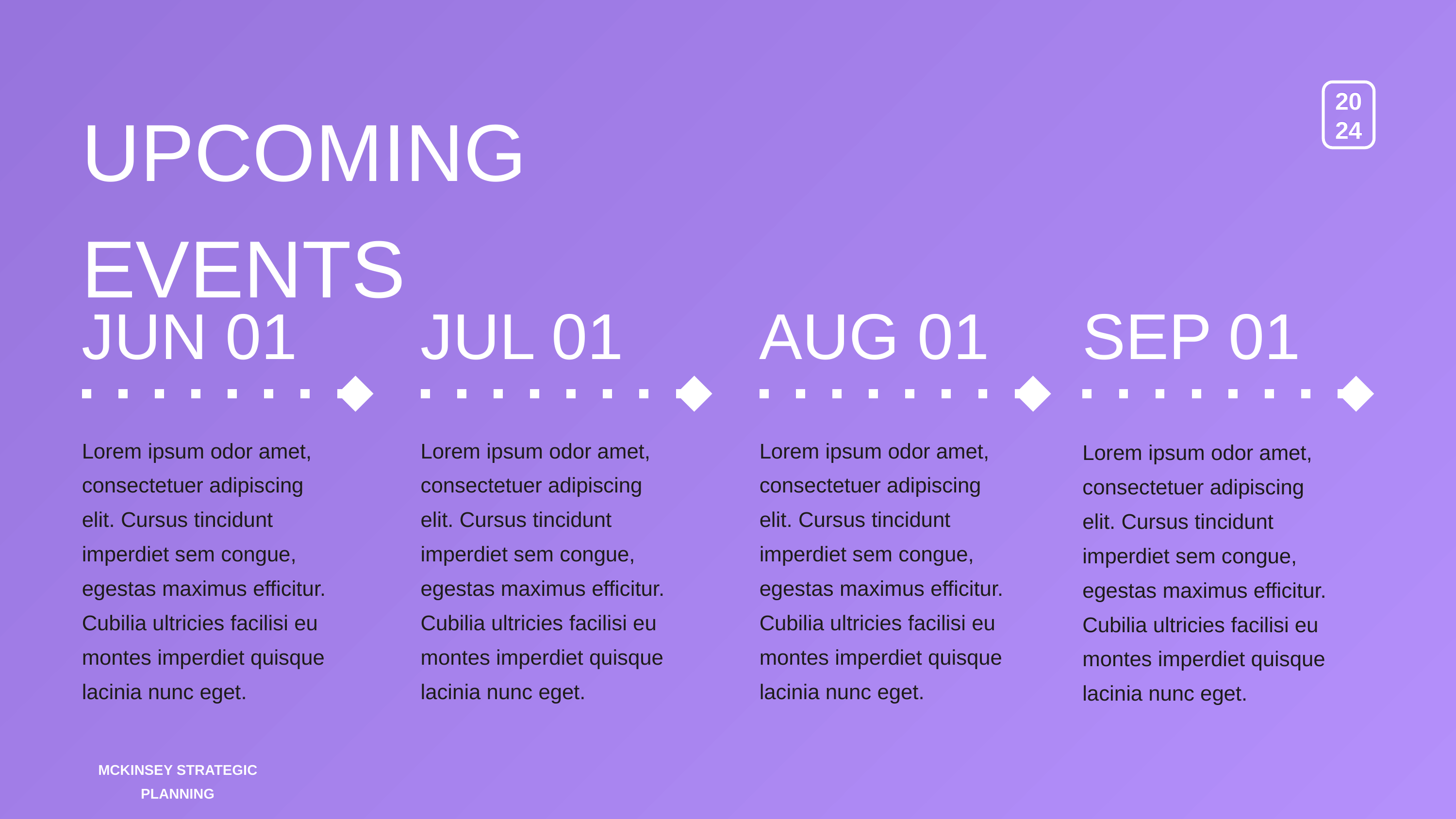

2024
UPCOMING EVENTS
JUN 01
JUL 01
AUG 01
SEP 01

Lorem ipsum odor amet, consectetuer adipiscing elit. Cursus tincidunt imperdiet sem congue, egestas maximus efficitur. Cubilia ultricies facilisi eu montes imperdiet quisque lacinia nunc eget.
Lorem ipsum odor amet, consectetuer adipiscing elit. Cursus tincidunt imperdiet sem congue, egestas maximus efficitur. Cubilia ultricies facilisi eu montes imperdiet quisque lacinia nunc eget.
Lorem ipsum odor amet, consectetuer adipiscing elit. Cursus tincidunt imperdiet sem congue, egestas maximus efficitur. Cubilia ultricies facilisi eu montes imperdiet quisque lacinia nunc eget.
Lorem ipsum odor amet, consectetuer adipiscing elit. Cursus tincidunt imperdiet sem congue, egestas maximus efficitur. Cubilia ultricies facilisi eu montes imperdiet quisque lacinia nunc eget.
MCKINSEY STRATEGIC PLANNING